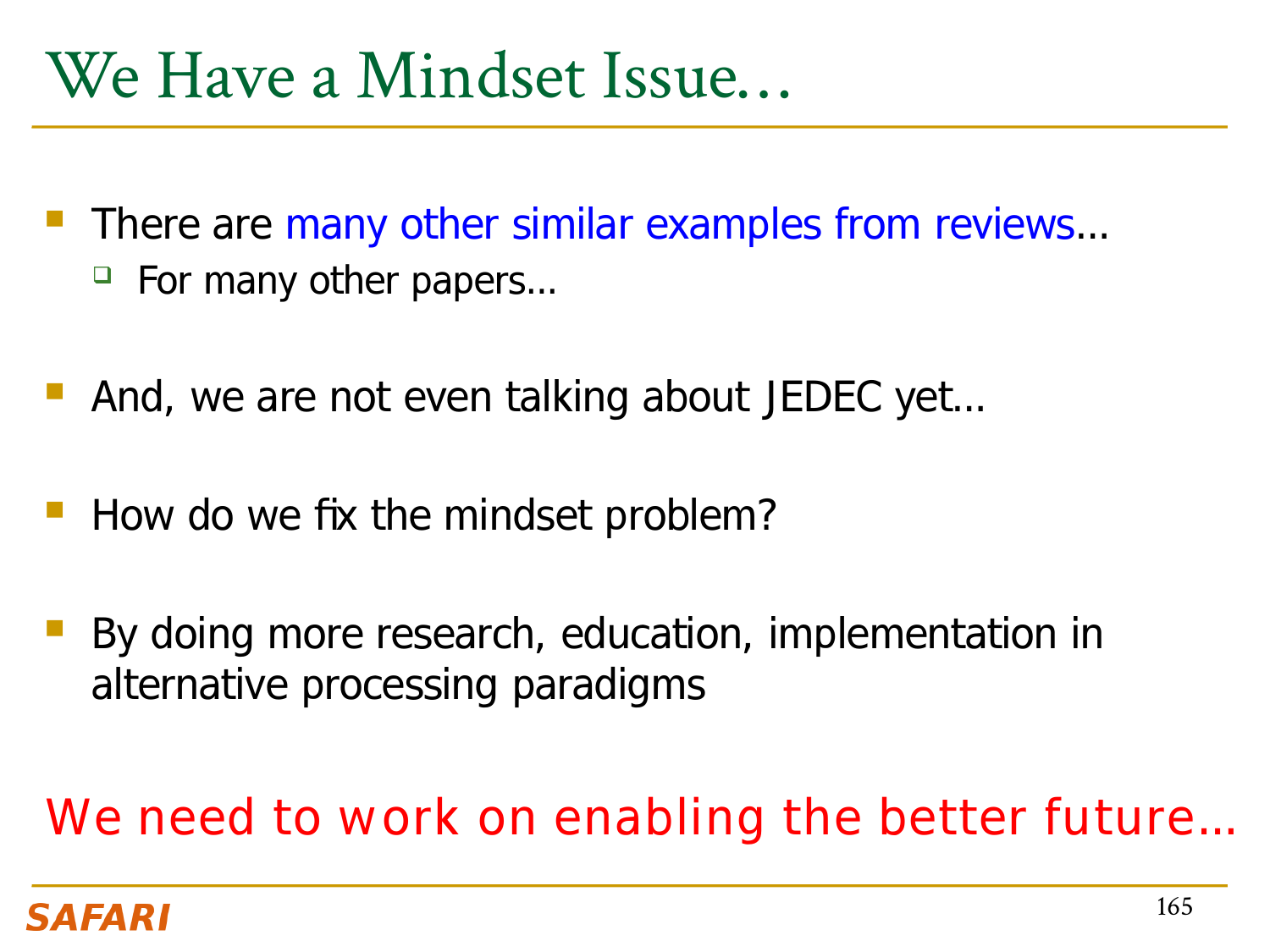

# We Have a Mindset Issue…
There are many other similar examples from reviews…
For many other papers…

And, we are not even talking about JEDEC yet…

How do we fix the mindset problem?

By doing more research, education, implementation in alternative processing paradigms
We need to work on enabling the better future…

165